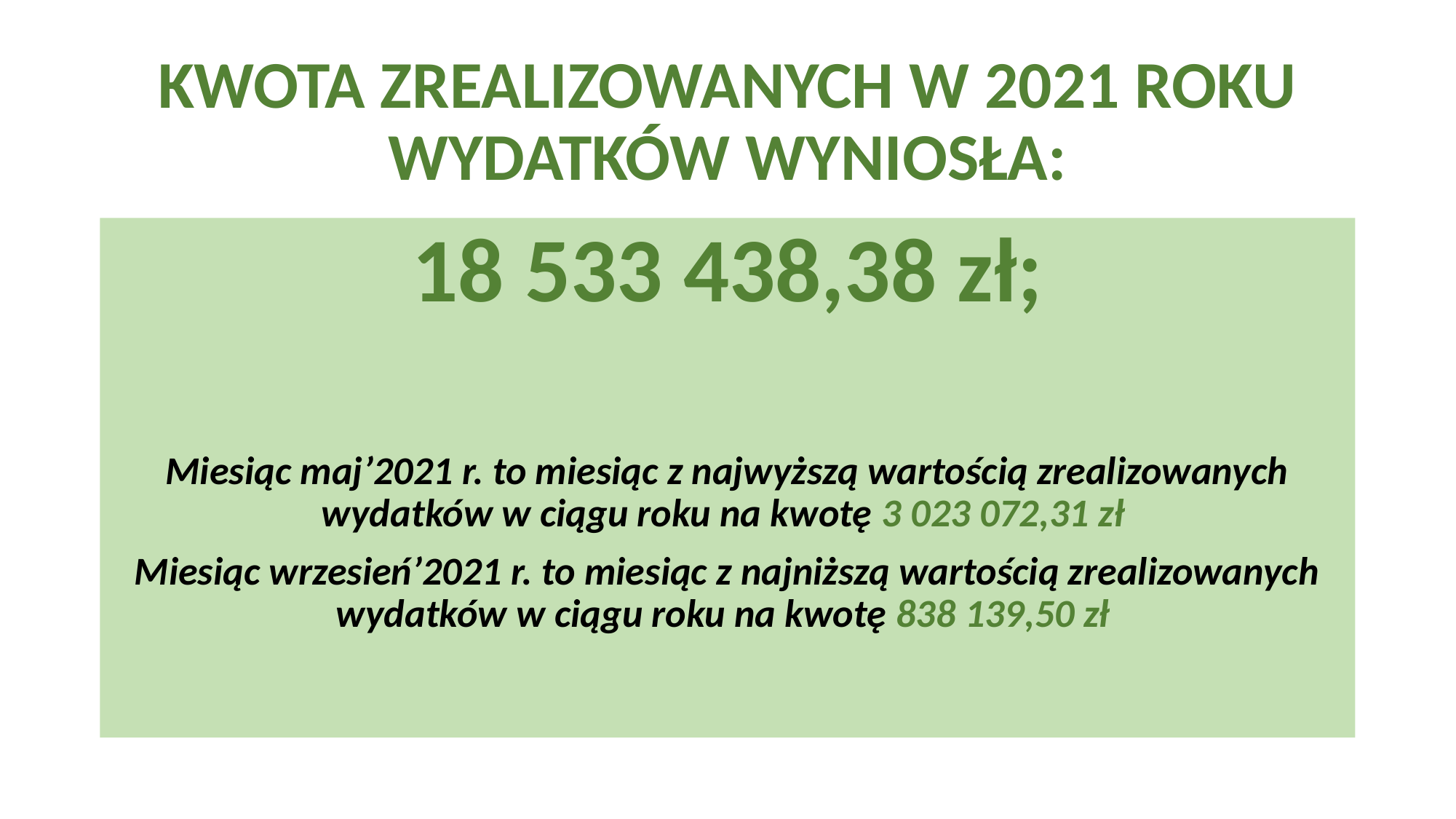

# KWOTA ZREALIZOWANYCH W 2021 ROKU WYDATKÓW WYNIOSŁA:
18 533 438,38 zł;

Miesiąc maj’2021 r. to miesiąc z najwyższą wartością zrealizowanych wydatków w ciągu roku na kwotę 3 023 072,31 zł
Miesiąc wrzesień’2021 r. to miesiąc z najniższą wartością zrealizowanych wydatków w ciągu roku na kwotę 838 139,50 zł